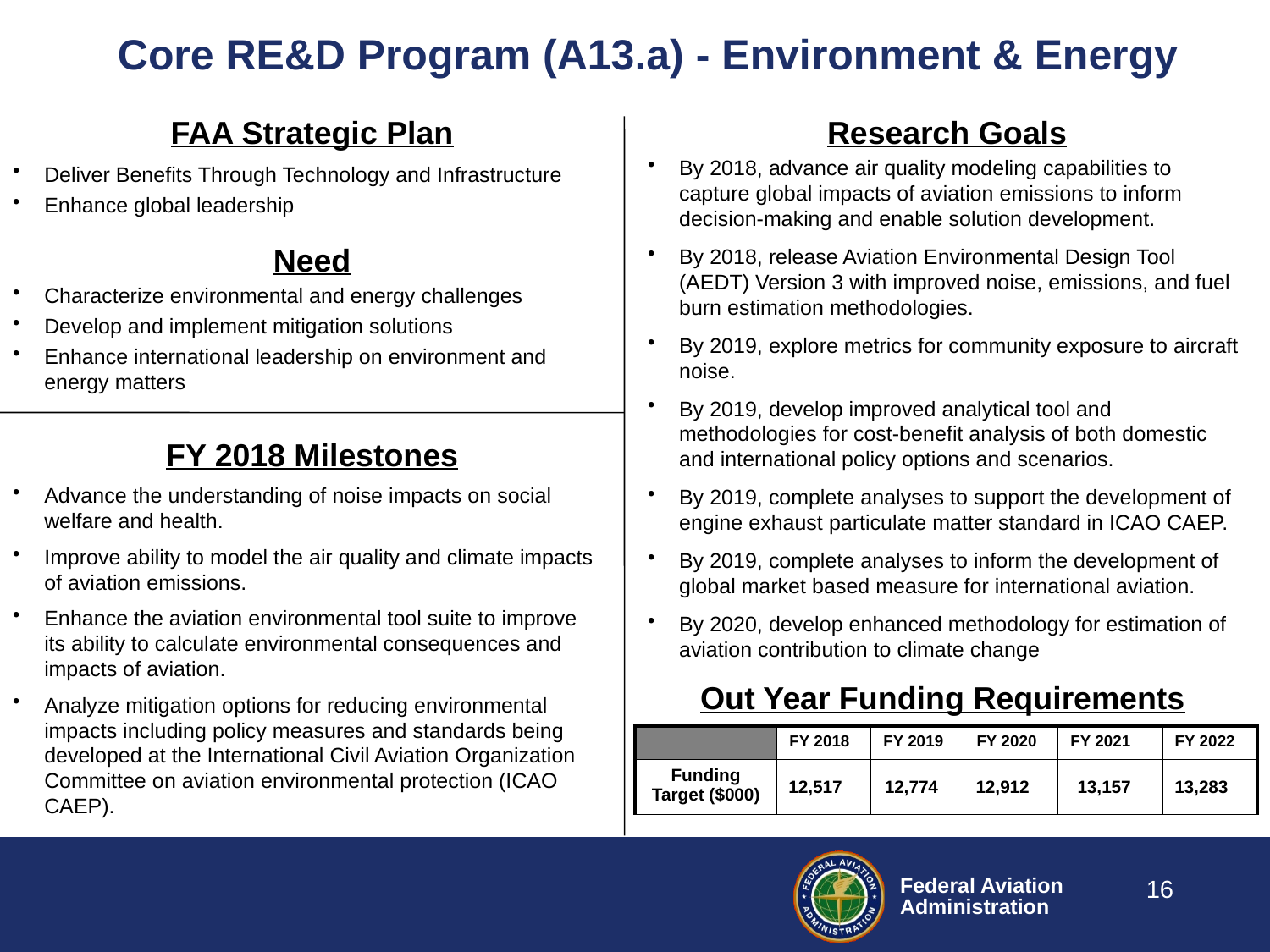

# Core RE&D Program (A13.a) - Environment & Energy
FAA Strategic Plan
Research Goals

By 2018, advance air quality modeling capabilities to capture global impacts of aviation emissions to inform decision-making and enable solution development.
By 2018, release Aviation Environmental Design Tool (AEDT) Version 3 with improved noise, emissions, and fuel burn estimation methodologies.
By 2019, explore metrics for community exposure to aircraft noise.
By 2019, develop improved analytical tool and methodologies for cost-benefit analysis of both domestic and international policy options and scenarios.
By 2019, complete analyses to support the development of engine exhaust particulate matter standard in ICAO CAEP.
By 2019, complete analyses to inform the development of global market based measure for international aviation.
By 2020, develop enhanced methodology for estimation of aviation contribution to climate change

Deliver Benefits Through Technology and Infrastructure
Enhance global leadership
Need
Characterize environmental and energy challenges
Develop and implement mitigation solutions
Enhance international leadership on environment and energy matters

FY 2018 Milestones
Advance the understanding of noise impacts on social welfare and health.
Improve ability to model the air quality and climate impacts of aviation emissions.
Enhance the aviation environmental tool suite to improve its ability to calculate environmental consequences and impacts of aviation.
Analyze mitigation options for reducing environmental impacts including policy measures and standards being developed at the International Civil Aviation Organization Committee on aviation environmental protection (ICAO CAEP).
Out Year Funding Requirements
|  | FY 2018 | FY 2019 | FY 2020 | FY 2021 | FY 2022 |
| --- | --- | --- | --- | --- | --- |
| Funding Target ($000) | 12,517 | 12,774 | 12,912 | 13,157 | 13,283 |
16